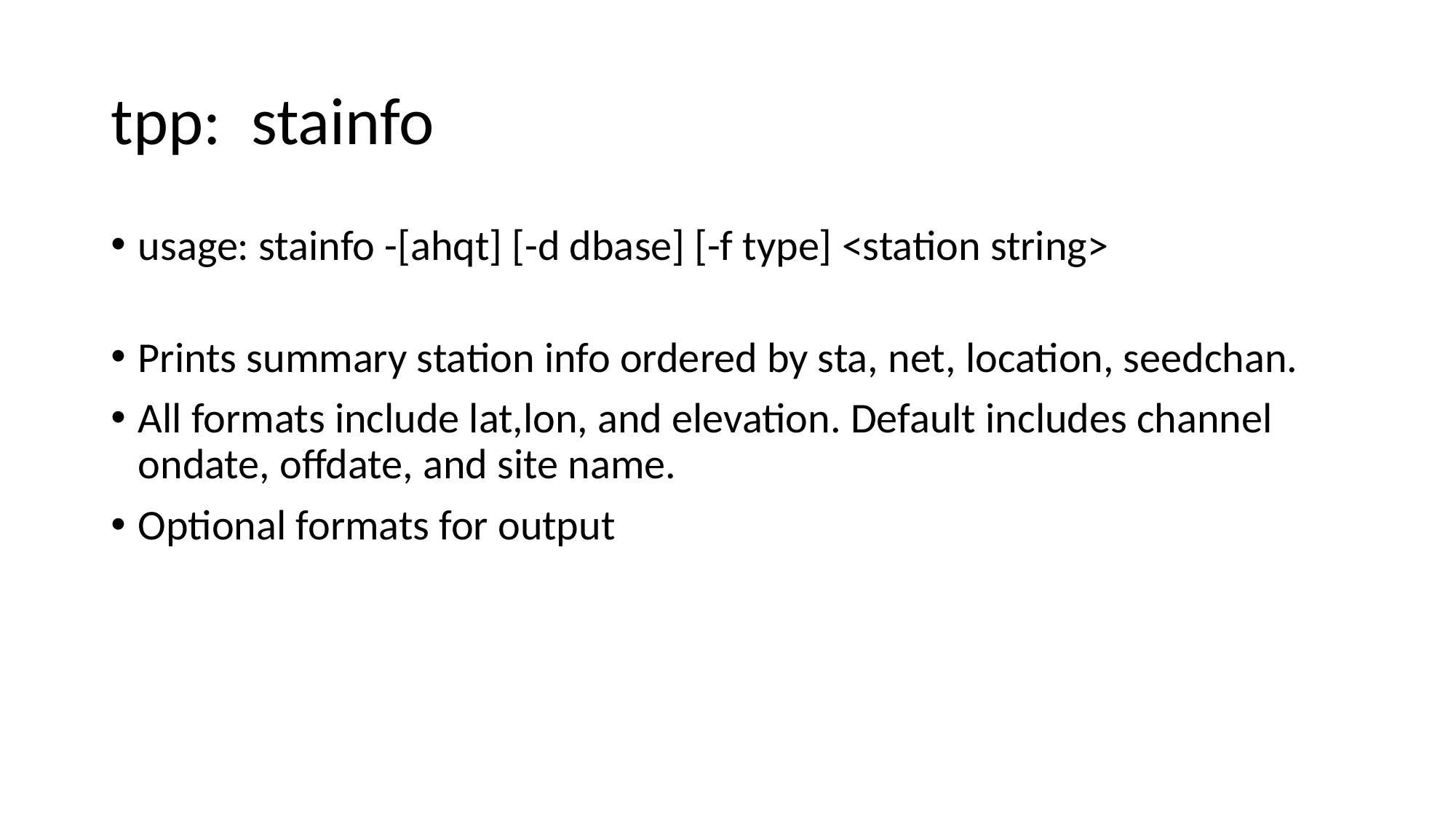

# tpp:  stainfo
usage: stainfo -[ahqt] [-d dbase] [-f type] <station string>
Prints summary station info ordered by sta, net, location, seedchan.
All formats include lat,lon, and elevation. Default includes channel ondate, offdate, and site name.
Optional formats for output